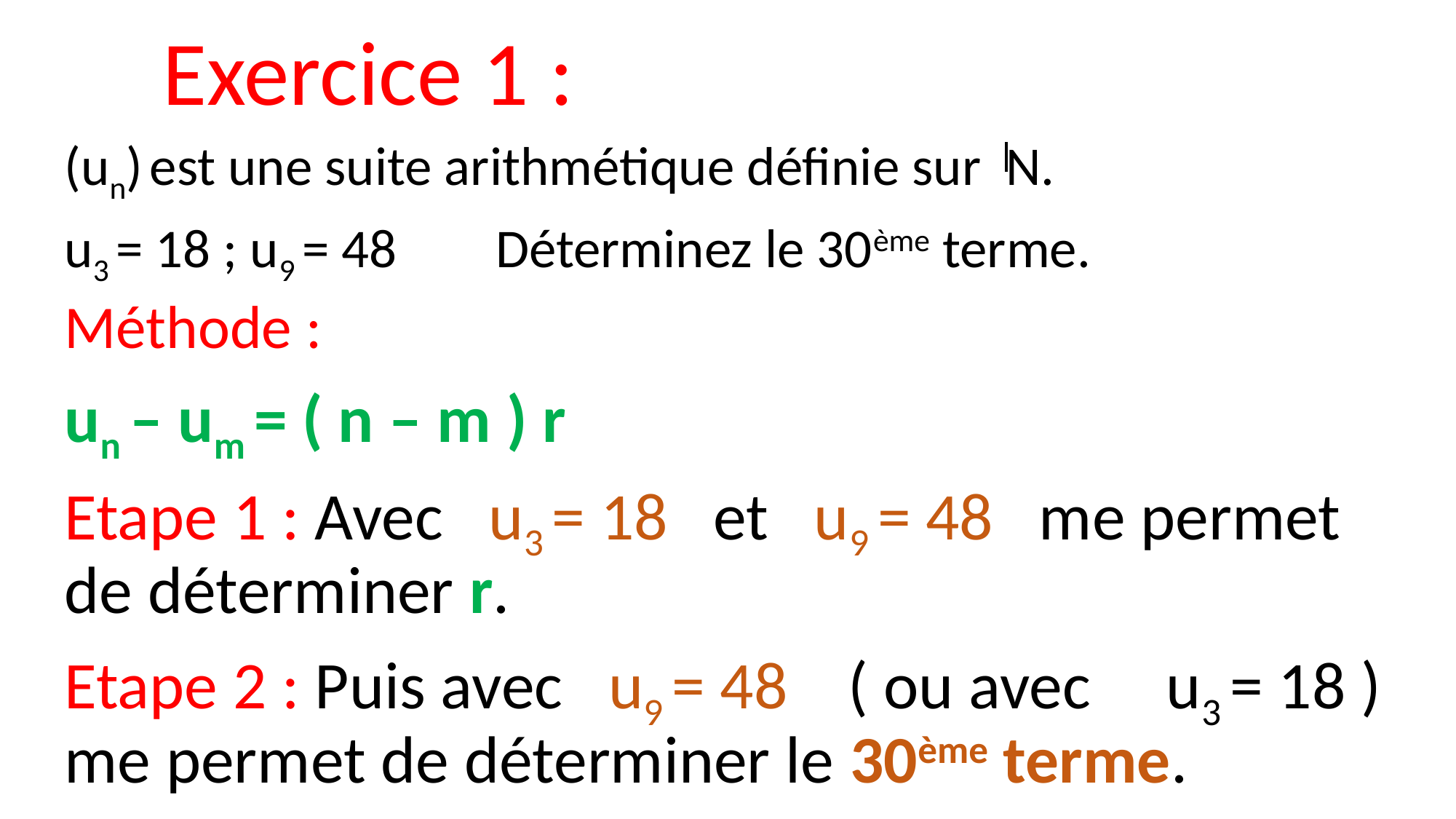

# Exercice 1 :
(un) est une suite arithmétique définie sur  N.
u3 = 18 ; u9 = 48        Déterminez le 30ème terme.
Méthode :
un – um = ( n – m ) r
Etape 1 : Avec   u3 = 18   et   u9 = 48   me permet de déterminer r.
Etape 2 : Puis avec   u9 = 48    ( ou avec     u3 = 18 ) me permet de déterminer le 30ème terme.